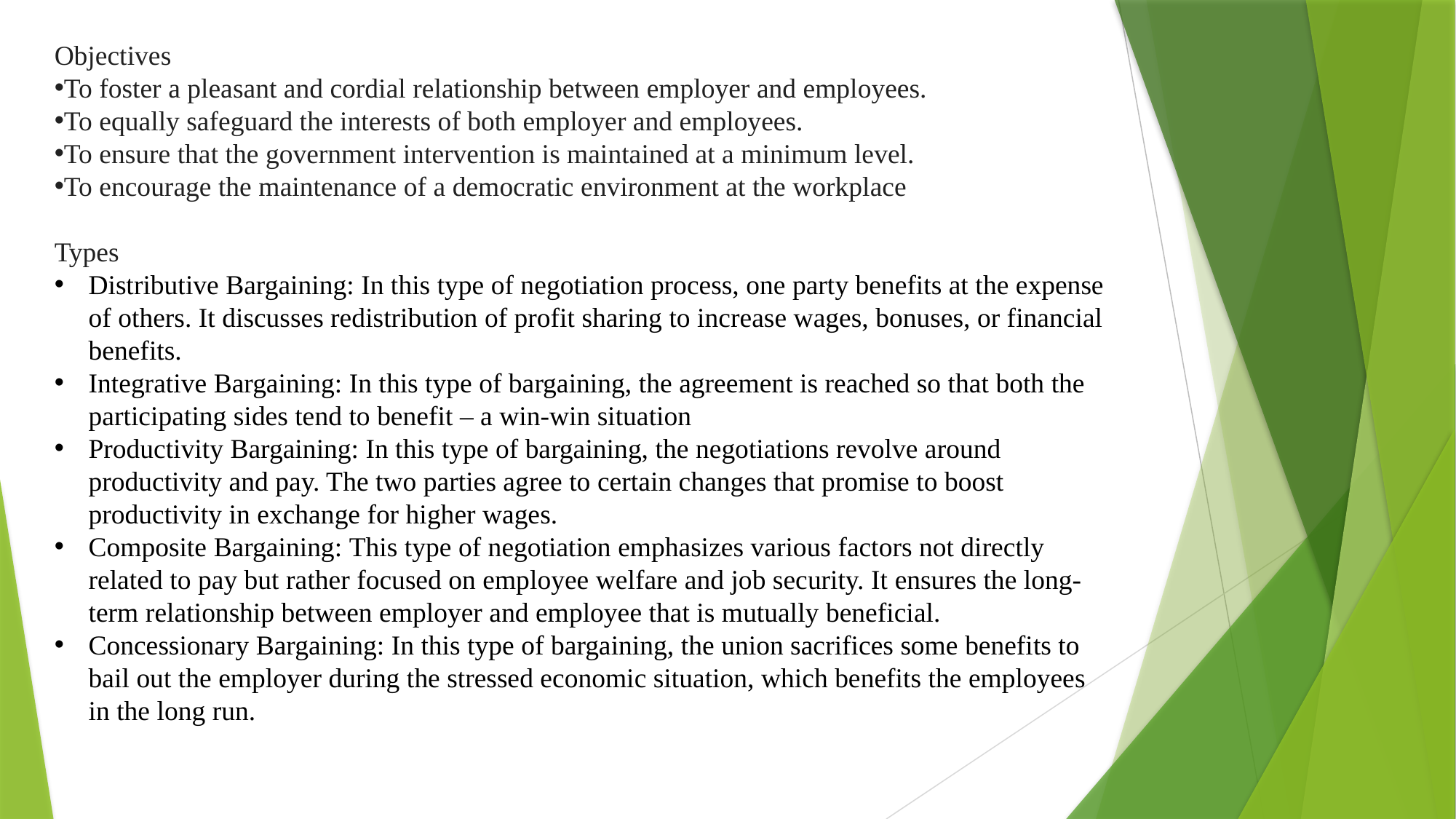

Objectives
To foster a pleasant and cordial relationship between employer and employees.
To equally safeguard the interests of both employer and employees.
To ensure that the government intervention is maintained at a minimum level.
To encourage the maintenance of a democratic environment at the workplace

Types
Distributive Bargaining: In this type of negotiation process, one party benefits at the expense of others. It discusses redistribution of profit sharing to increase wages, bonuses, or financial benefits.
Integrative Bargaining: In this type of bargaining, the agreement is reached so that both the participating sides tend to benefit – a win-win situation
Productivity Bargaining: In this type of bargaining, the negotiations revolve around productivity and pay. The two parties agree to certain changes that promise to boost productivity in exchange for higher wages.
Composite Bargaining: This type of negotiation emphasizes various factors not directly related to pay but rather focused on employee welfare and job security. It ensures the long-term relationship between employer and employee that is mutually beneficial.
Concessionary Bargaining: In this type of bargaining, the union sacrifices some benefits to bail out the employer during the stressed economic situation, which benefits the employees in the long run.